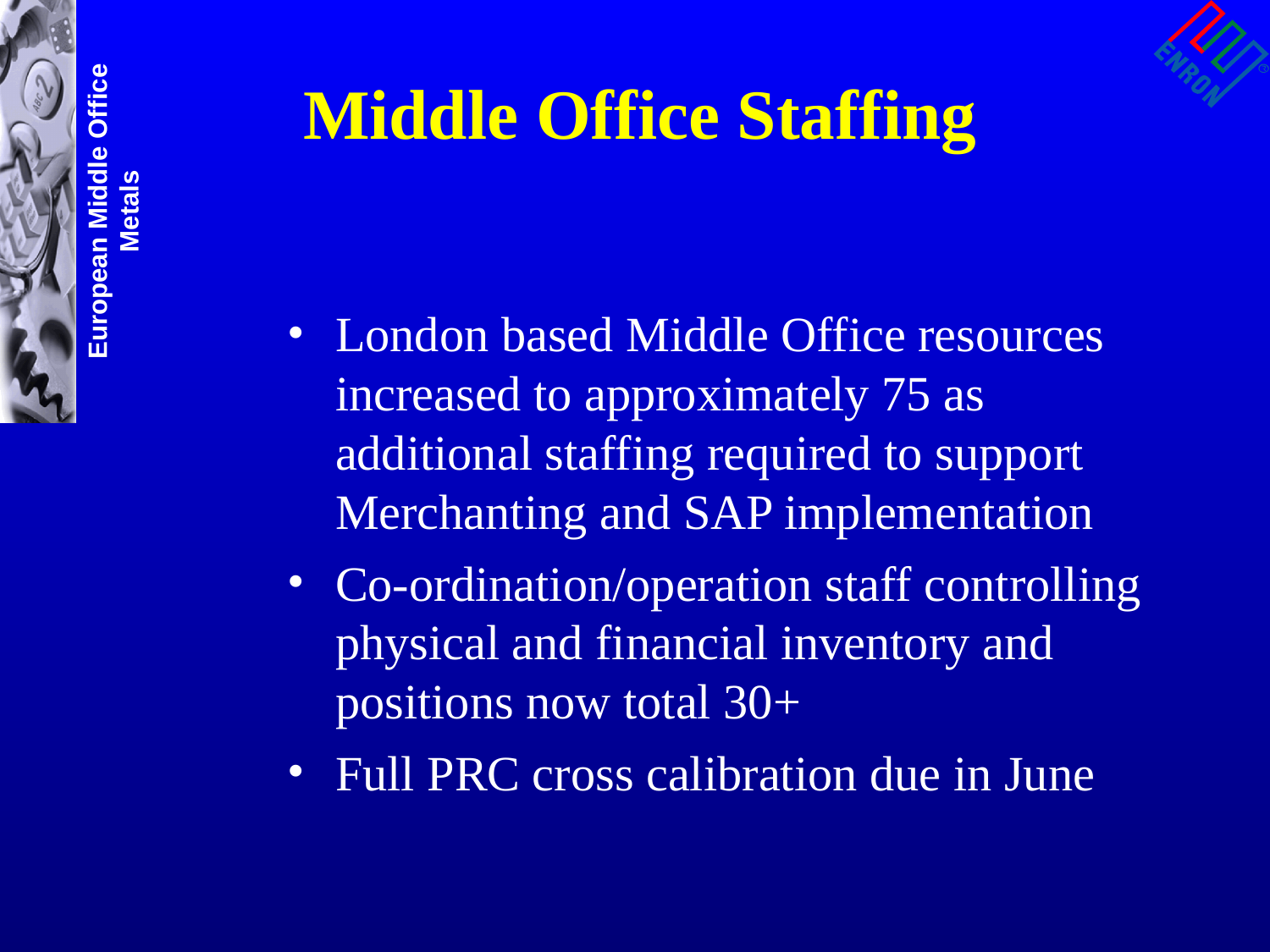

# Middle Office Staffing
London based Middle Office resources increased to approximately 75 as additional staffing required to support Merchanting and SAP implementation
Co-ordination/operation staff controlling physical and financial inventory and positions now total 30+
Full PRC cross calibration due in June